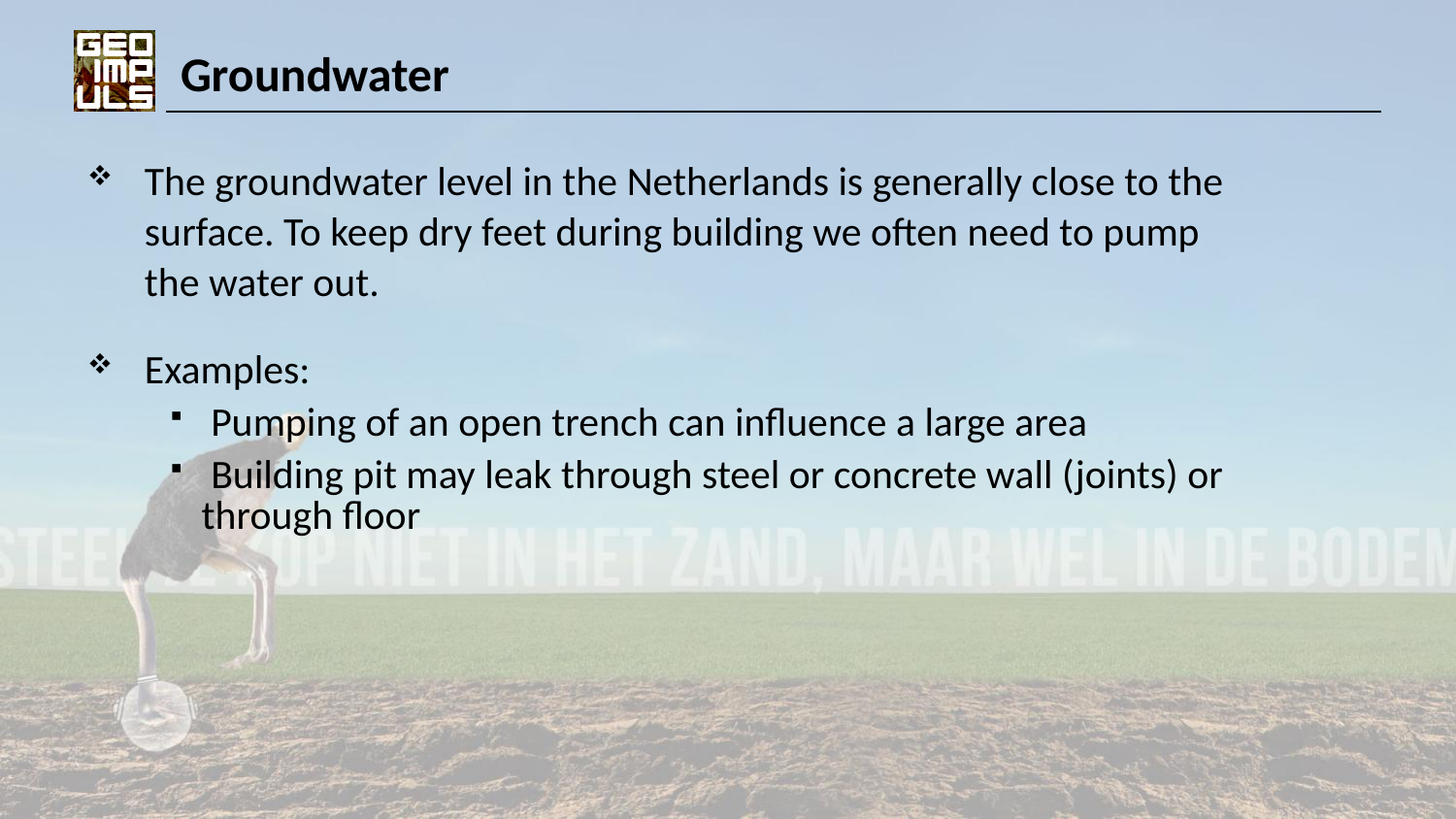

# Groundwater
The groundwater level in the Netherlands is generally close to the surface. To keep dry feet during building we often need to pump the water out.
Examples:
 Pumping of an open trench can influence a large area
 Building pit may leak through steel or concrete wall (joints) or through floor